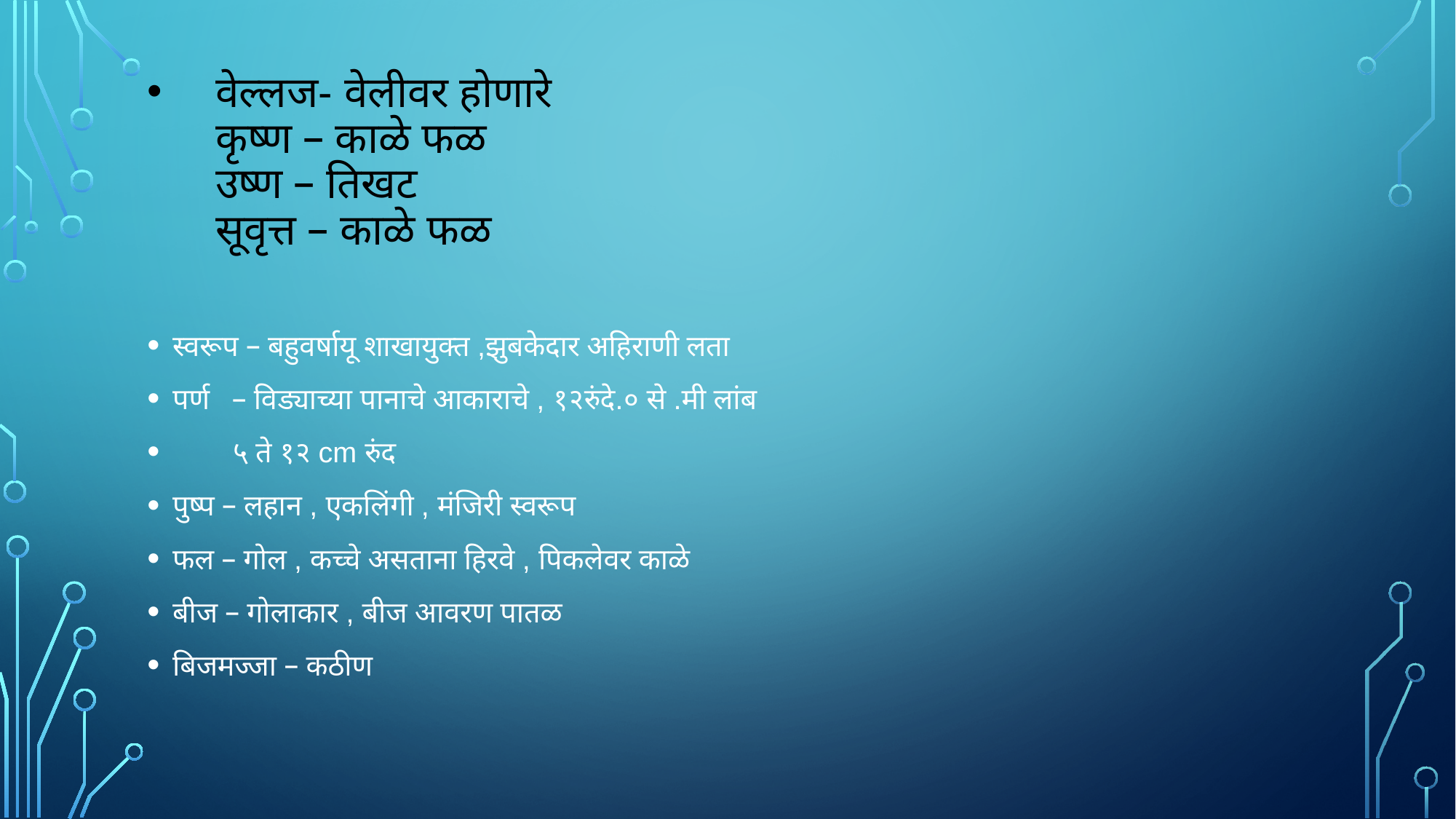

# वेल्लज- वेलीवर होणारे कृष्ण – काळे फळ उष्ण – तिखट सूवृत्त – काळे फळ

स्वरूप – बहुवर्षायू शाखायुक्त ,झुबकेदार अहिराणी लता
पर्ण   – विड्याच्या पानाचे आकाराचे , १२रुंदे.० से .मी लांब
        ५ ते १२ cm रुंद
पुष्प – लहान , एकलिंगी , मंजिरी स्वरूप
फल – गोल , कच्चे असताना हिरवे , पिकलेवर काळे
बीज – गोलाकार , बीज आवरण पातळ
बिजमज्जा – कठीण